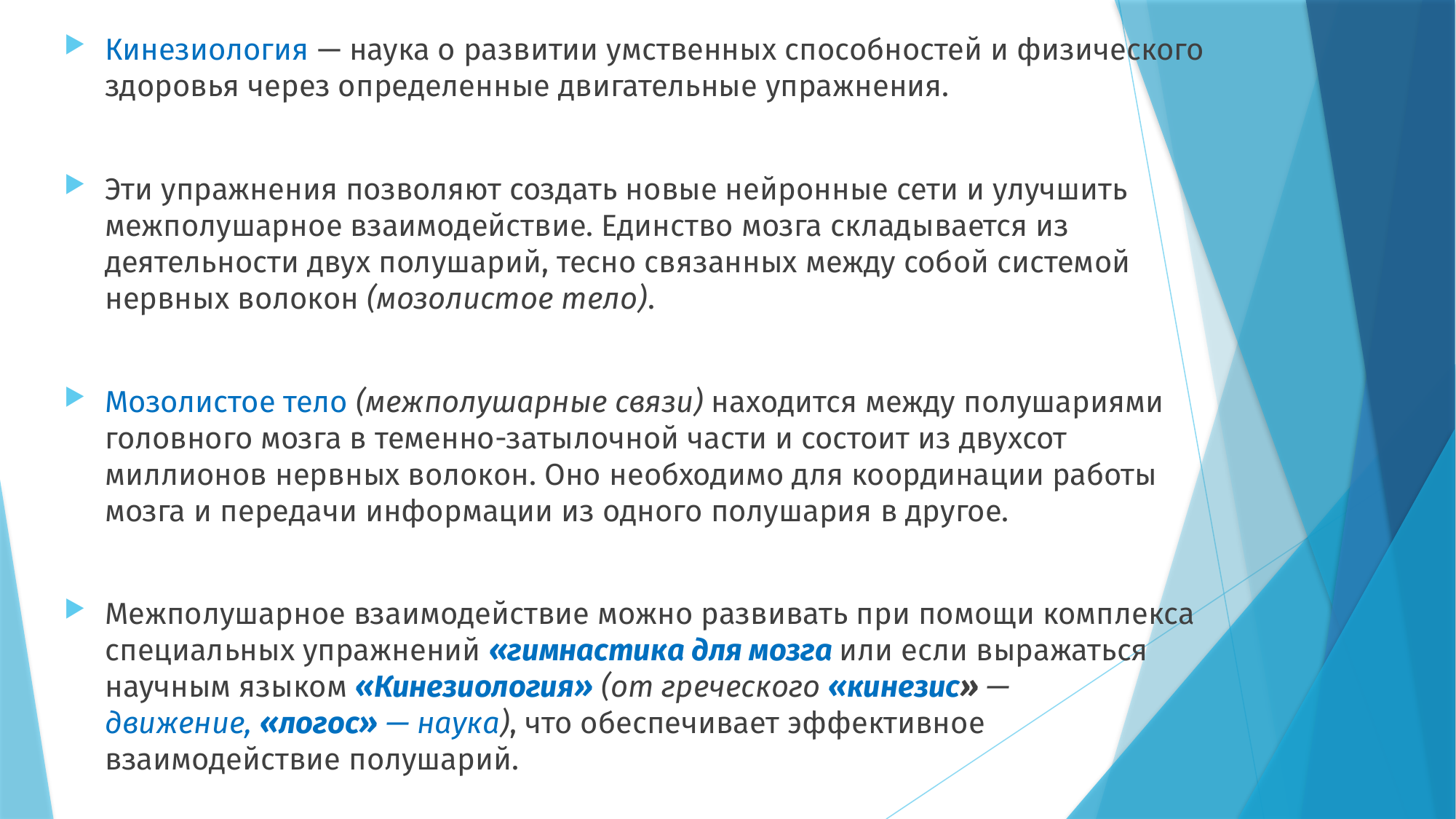

Кинезиология — наука о развитии умственных способностей и физического здоровья через определенные двигательные упражнения.

Эти упражнения позволяют создать новые нейронные сети и улучшить межполушарное взаимодействие. Единство мозга складывается из деятельности двух полушарий, тесно связанных между собой системой нервных волокон (мозолистое тело).

Мозолистое тело (межполушарные связи) находится между полушариями головного мозга в теменно-затылочной части и состоит из двухсот миллионов нервных волокон. Оно необходимо для координации работы мозга и передачи информации из одного полушария в другое.

Межполушарное взаимодействие можно развивать при помощи комплекса специальных упражнений «гимнастика для мозга или если выражаться научным языком «Кинезиология» (от греческого «кинезис» — движение, «логос» — наука), что обеспечивает эффективное взаимодействие полушарий.